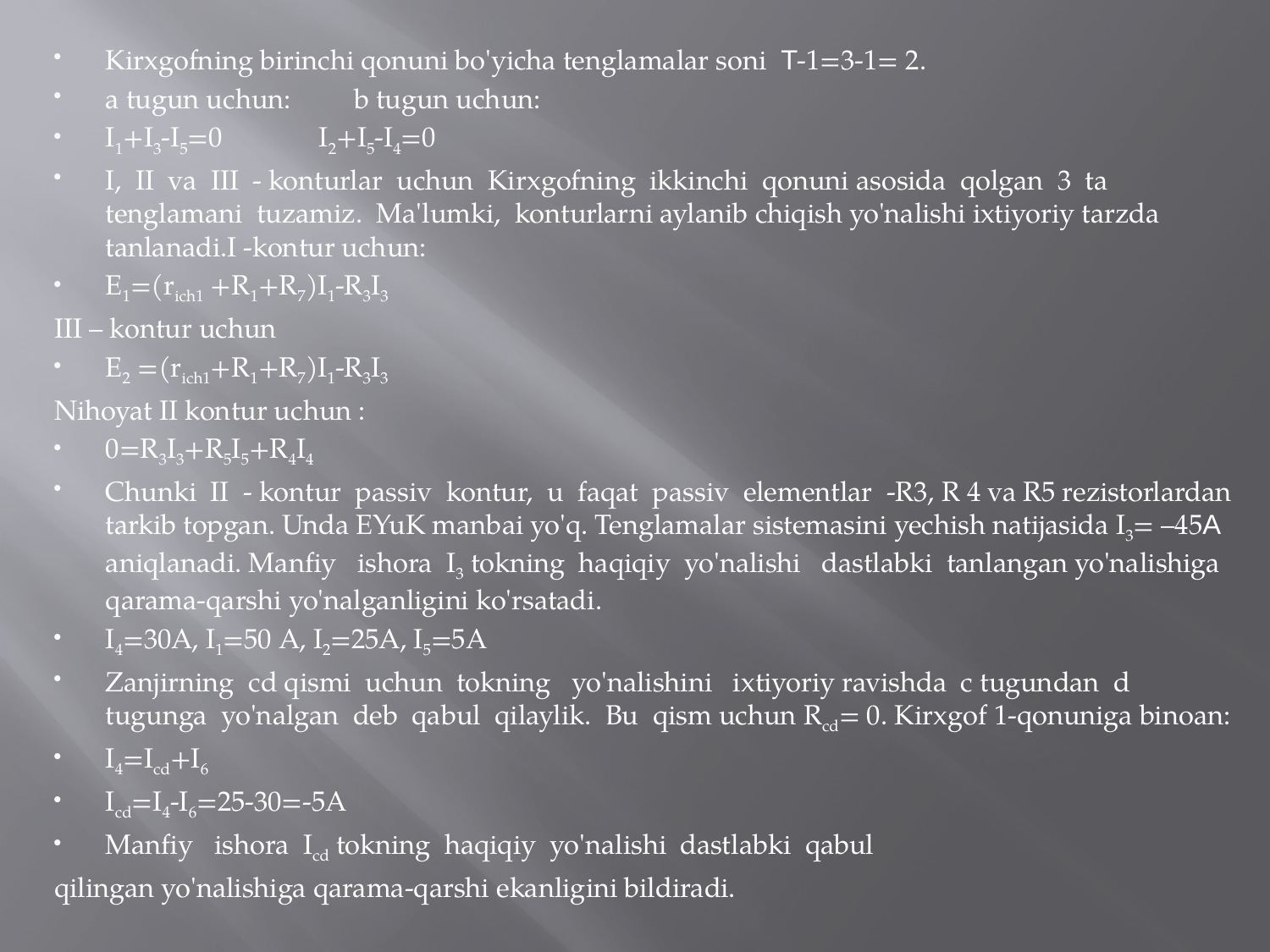

Kirxgofning birinchi qonuni bo'yicha tenglamalar soni  Т-1=3-1= 2.
a tugun uchun:  			     b tugun uchun:
I1+I3-I5=0    				I2+I5-I4=0
I,  II  va  III  - konturlar  uchun  Kirxgofning  ikkinchi  qonuni asosida  qolgan  3  ta  tenglamani  tuzamiz.  Ma'lumki,  konturlarni aylanib chiqish yo'nalishi ixtiyoriy tarzda tanlanadi.I -kontur uchun:
E1=(rich1 +R1+R7)I1-R3I3
III – kontur uchun
E2 =(rich1+R1+R7)I1-R3I3
Nihoyat II kontur uchun :
0=R3I3+R5I5+R4I4
Chunki  II  - kontur  passiv  kontur,  u  faqat  passiv  elementlar  -R3, R 4 va R5 rezistorlardan tarkib topgan. Unda EYuK manbai yo'q. Tenglamalar sistemasini yechish natijasida I3= –45А  aniqlanadi. Manfiy   ishora  I3 tokning  haqiqiy  yo'nalishi   dastlabki  tanlangan yo'nalishiga qarama-qarshi yo'nalganligini ko'rsatadi.
I4=30A, I1=50 A, I2=25A, I5=5A
Zanjirning  cd qismi  uchun  tokning   yo'nalishini   ixtiyoriy ravishda  c tugundan  d tugunga  yo'nalgan  deb  qabul  qilaylik.  Bu  qism uchun Rcd= 0. Kirxgof 1-qonuniga binoan:
I4=Icd+I6
Icd=I4-I6=25-30=-5A
Manfiy   ishora  Icd tokning  haqiqiy  yo'nalishi  dastlabki  qabul
qilingan yo'nalishiga qarama-qarshi ekanligini bildiradi.